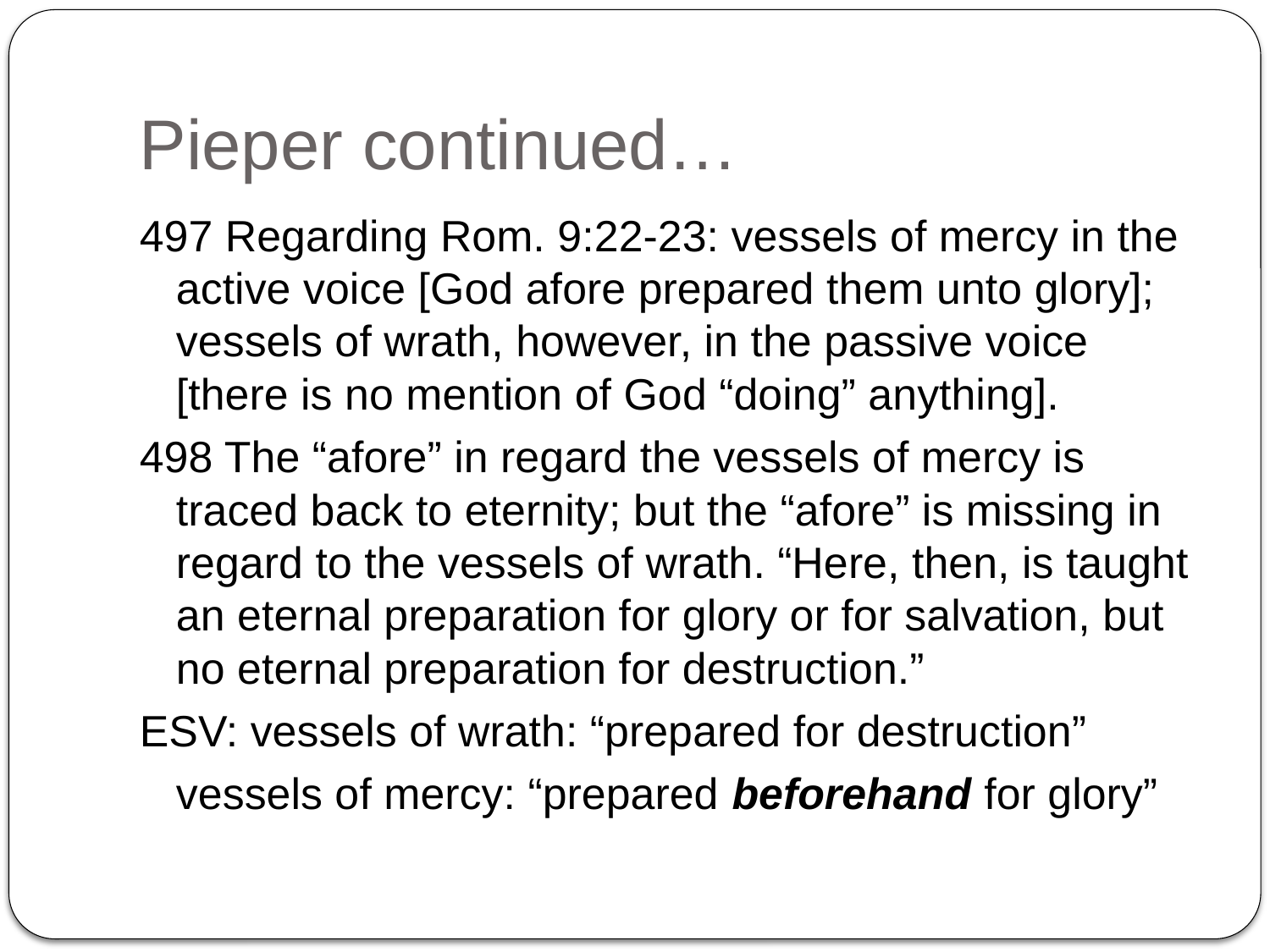

# Pieper continued…
497 Regarding Rom. 9:22-23: vessels of mercy in the active voice [God afore prepared them unto glory]; vessels of wrath, however, in the passive voice [there is no mention of God “doing” anything].
498 The “afore” in regard the vessels of mercy is traced back to eternity; but the “afore” is missing in regard to the vessels of wrath. “Here, then, is taught an eternal preparation for glory or for salvation, but no eternal preparation for destruction.”
ESV: vessels of wrath: “prepared for destruction”
		vessels of mercy: “prepared beforehand for glory”